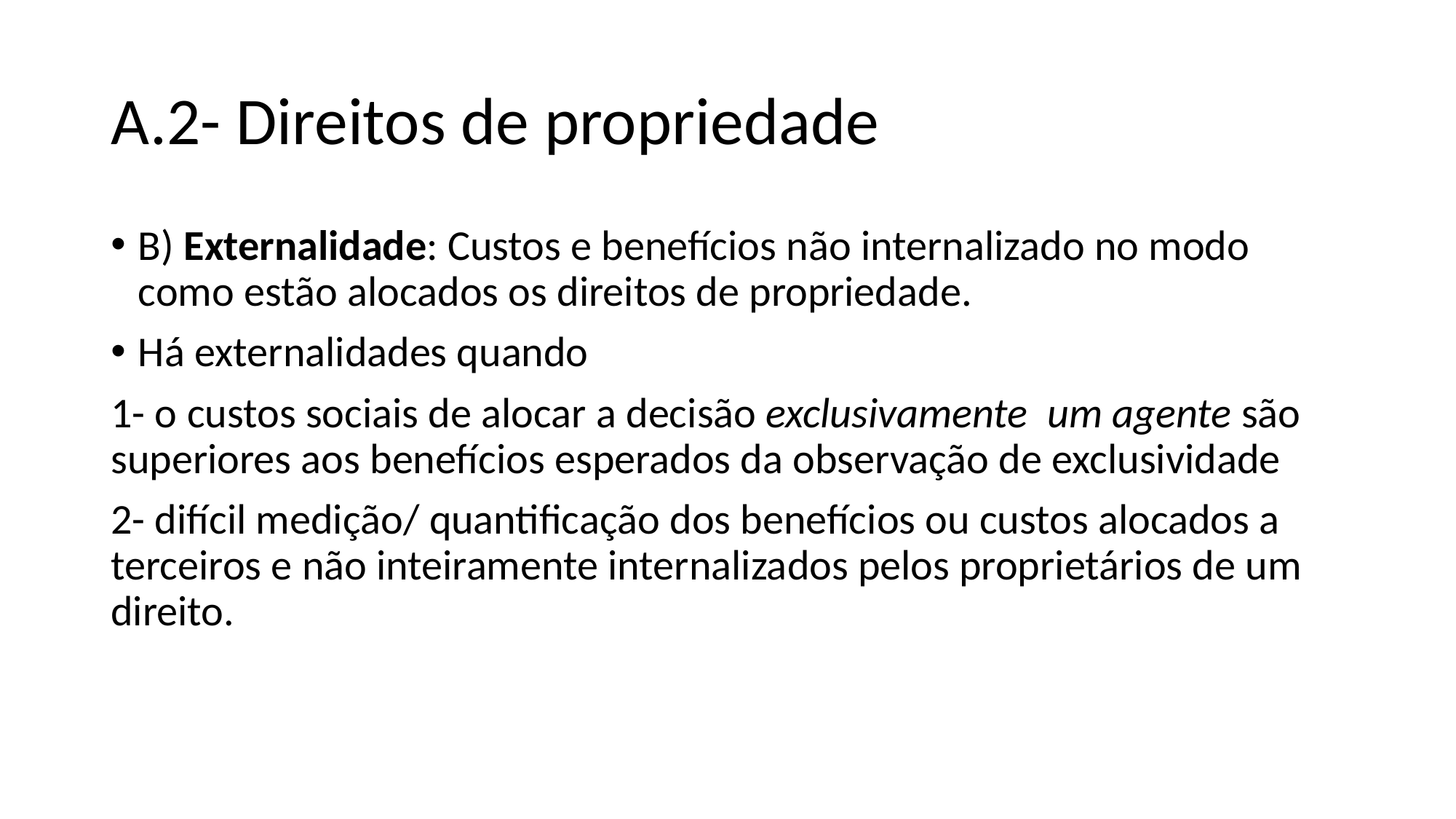

# A.2- Direitos de propriedade
B) Externalidade: Custos e benefícios não internalizado no modo como estão alocados os direitos de propriedade.
Há externalidades quando
1- o custos sociais de alocar a decisão exclusivamente  um agente são superiores aos benefícios esperados da observação de exclusividade
2- difícil medição/ quantificação dos benefícios ou custos alocados a terceiros e não inteiramente internalizados pelos proprietários de um direito.